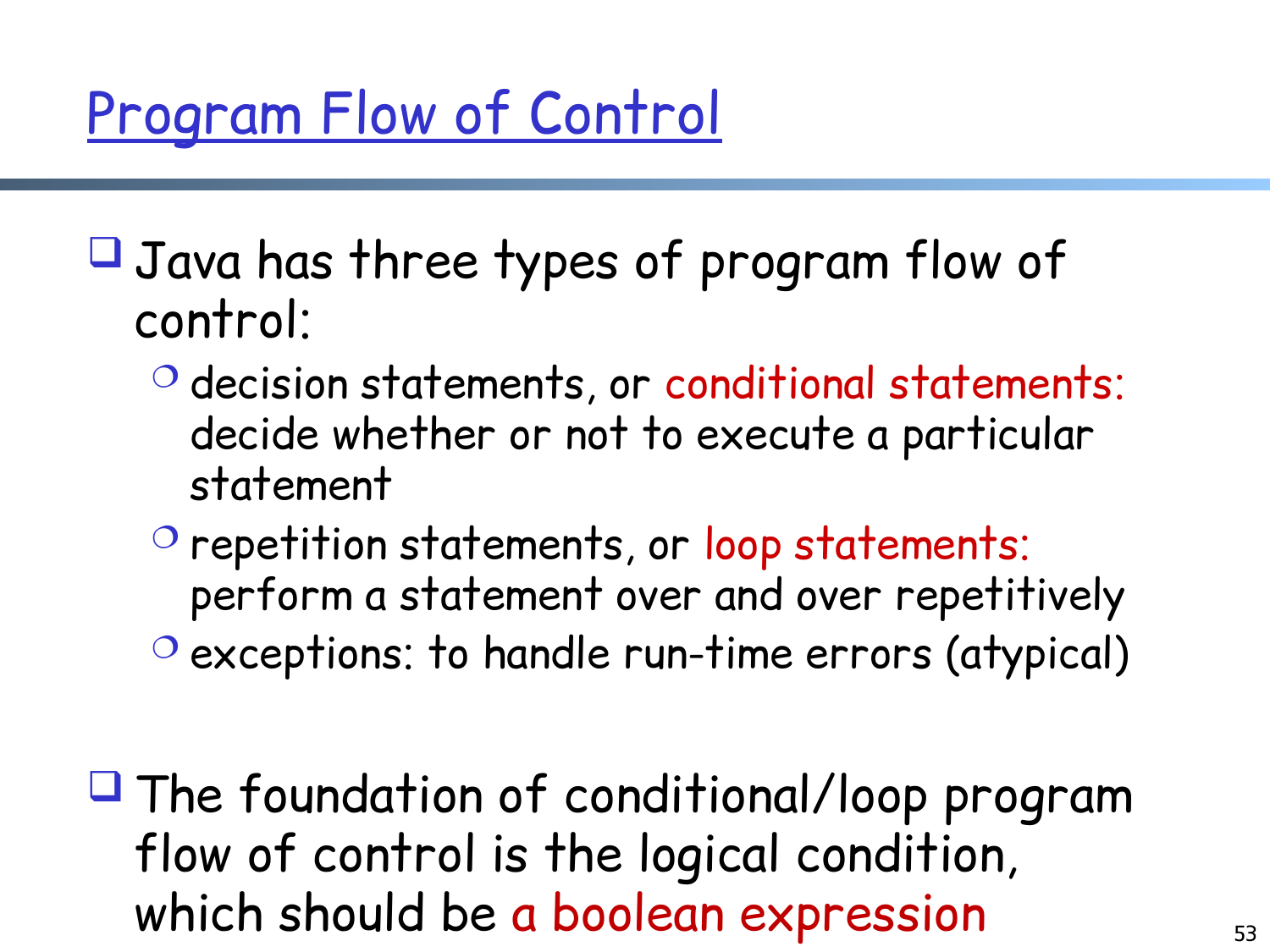

# Program Flow of Control
Java has three types of program flow of control:
decision statements, or conditional statements: decide whether or not to execute a particular statement
repetition statements, or loop statements: perform a statement over and over repetitively
exceptions: to handle run-time errors (atypical)

The foundation of conditional/loop program flow of control is the logical condition, which should be a boolean expression
53